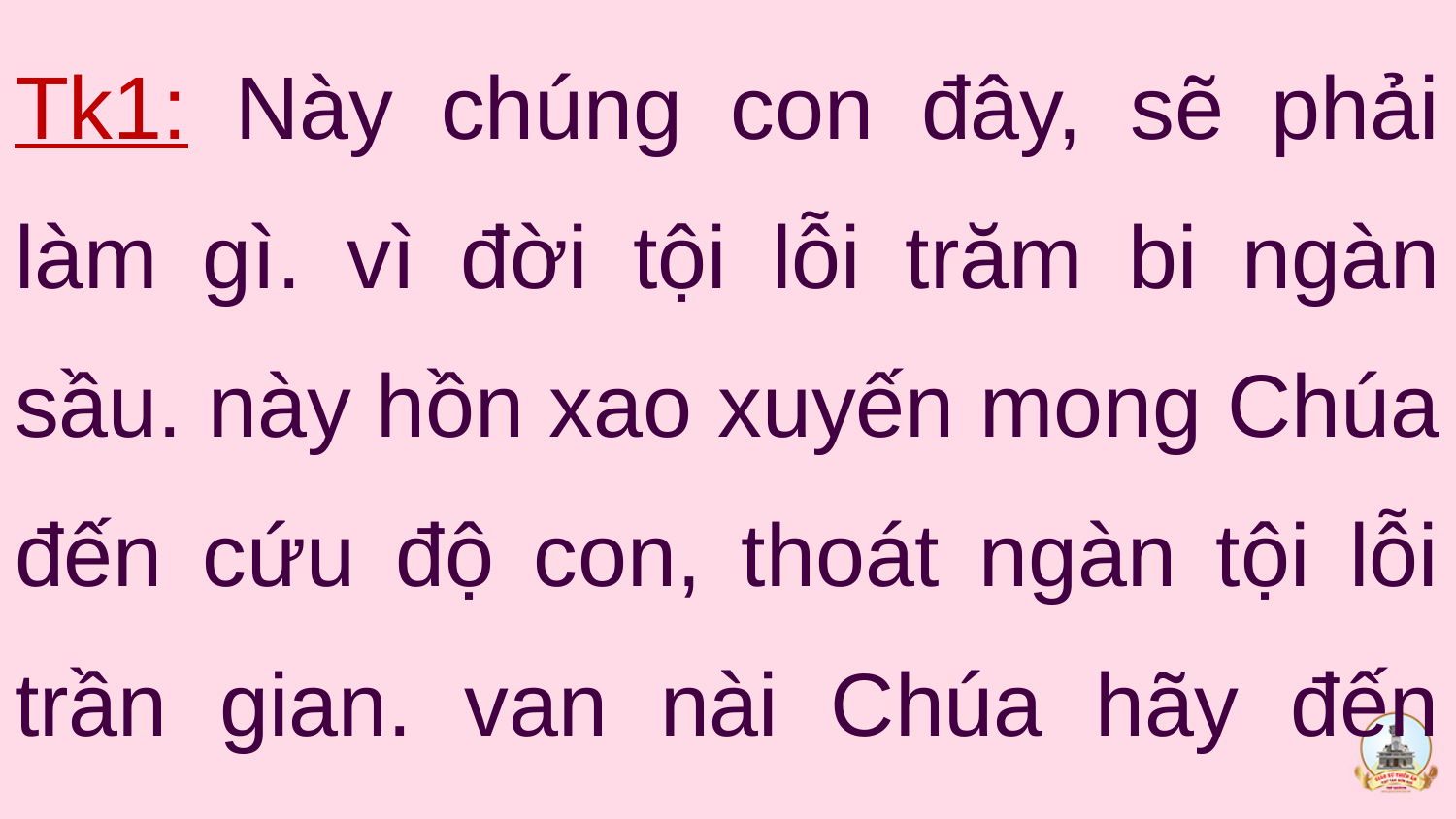

Tk1: Này chúng con đây, sẽ phải làm gì. vì đời tội lỗi trăm bi ngàn sầu. này hồn xao xuyến mong Chúa đến cứu độ con, thoát ngàn tội lỗi trần gian. van nài Chúa hãy đến mau.